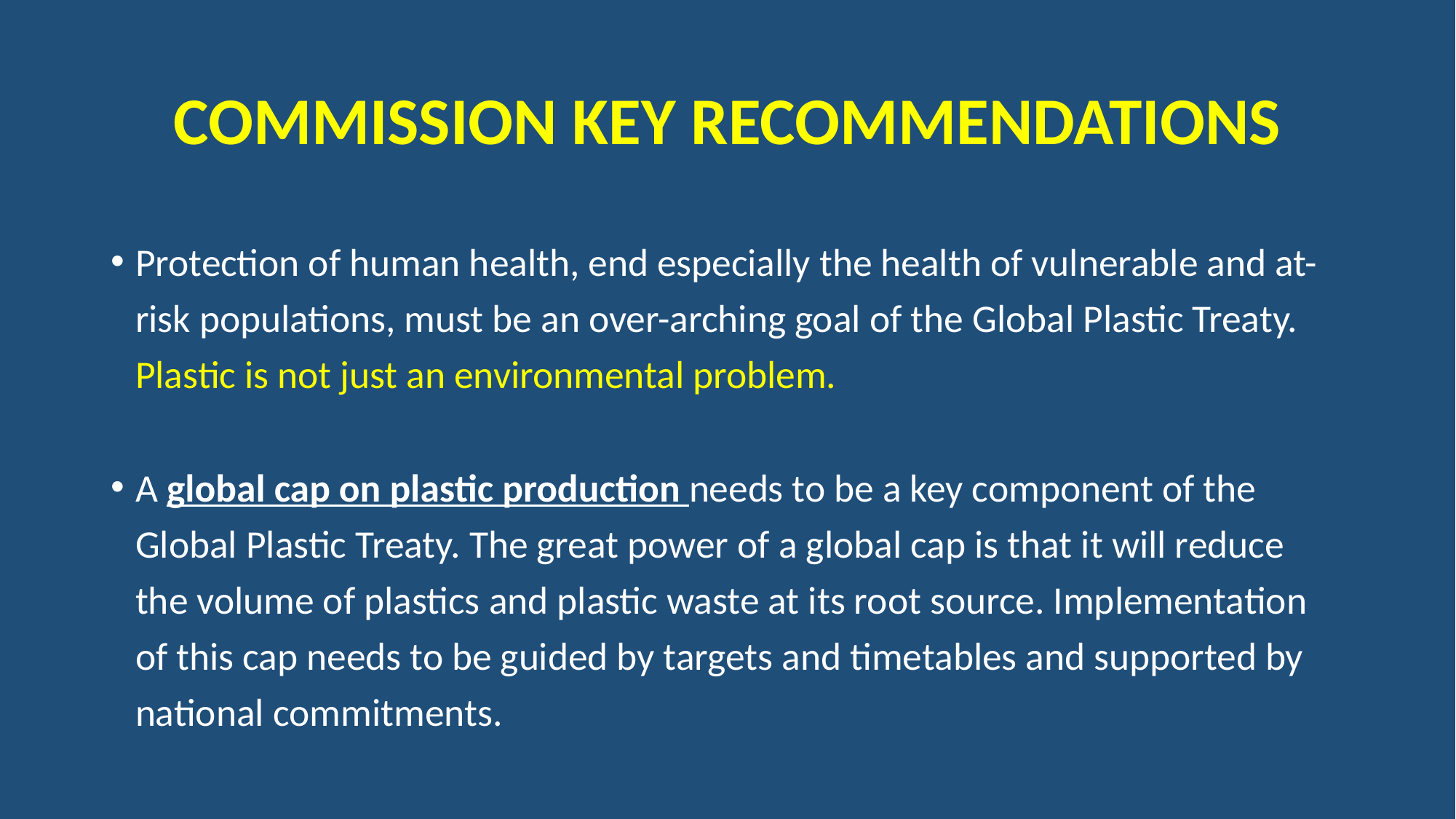

# COMMISSION KEY RECOMMENDATIONS

Protection of human health, end especially the health of vulnerable and at-risk populations, must be an over-arching goal of the Global Plastic Treaty. Plastic is not just an environmental problem.

A global cap on plastic production needs to be a key component of the Global Plastic Treaty. The great power of a global cap is that it will reduce the volume of plastics and plastic waste at its root source. Implementation of this cap needs to be guided by targets and timetables and supported by national commitments.